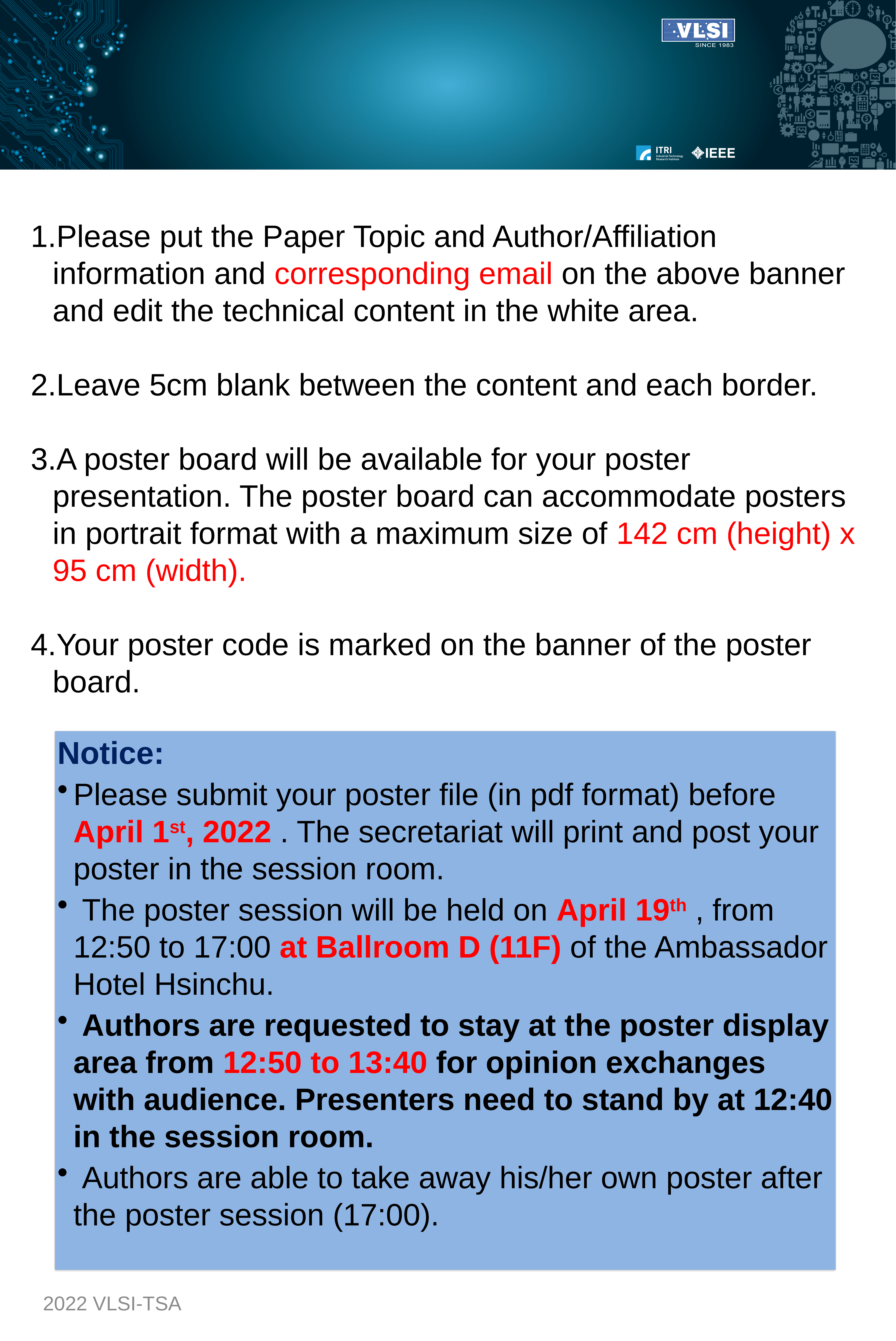

Please put the Paper Topic and Author/Affiliation information and corresponding email on the above banner and edit the technical content in the white area.

Leave 5cm blank between the content and each border.

A poster board will be available for your poster presentation. The poster board can accommodate posters in portrait format with a maximum size of 142 cm (height) x 95 cm (width).

Your poster code is marked on the banner of the poster board.
Notice:
Please submit your poster file (in pdf format) before April 1st, 2022 . The secretariat will print and post your poster in the session room.
 The poster session will be held on April 19th , from 12:50 to 17:00 at Ballroom D (11F) of the Ambassador Hotel Hsinchu.
 Authors are requested to stay at the poster display area from 12:50 to 13:40 for opinion exchanges with audience. Presenters need to stand by at 12:40 in the session room.
 Authors are able to take away his/her own poster after the poster session (17:00).